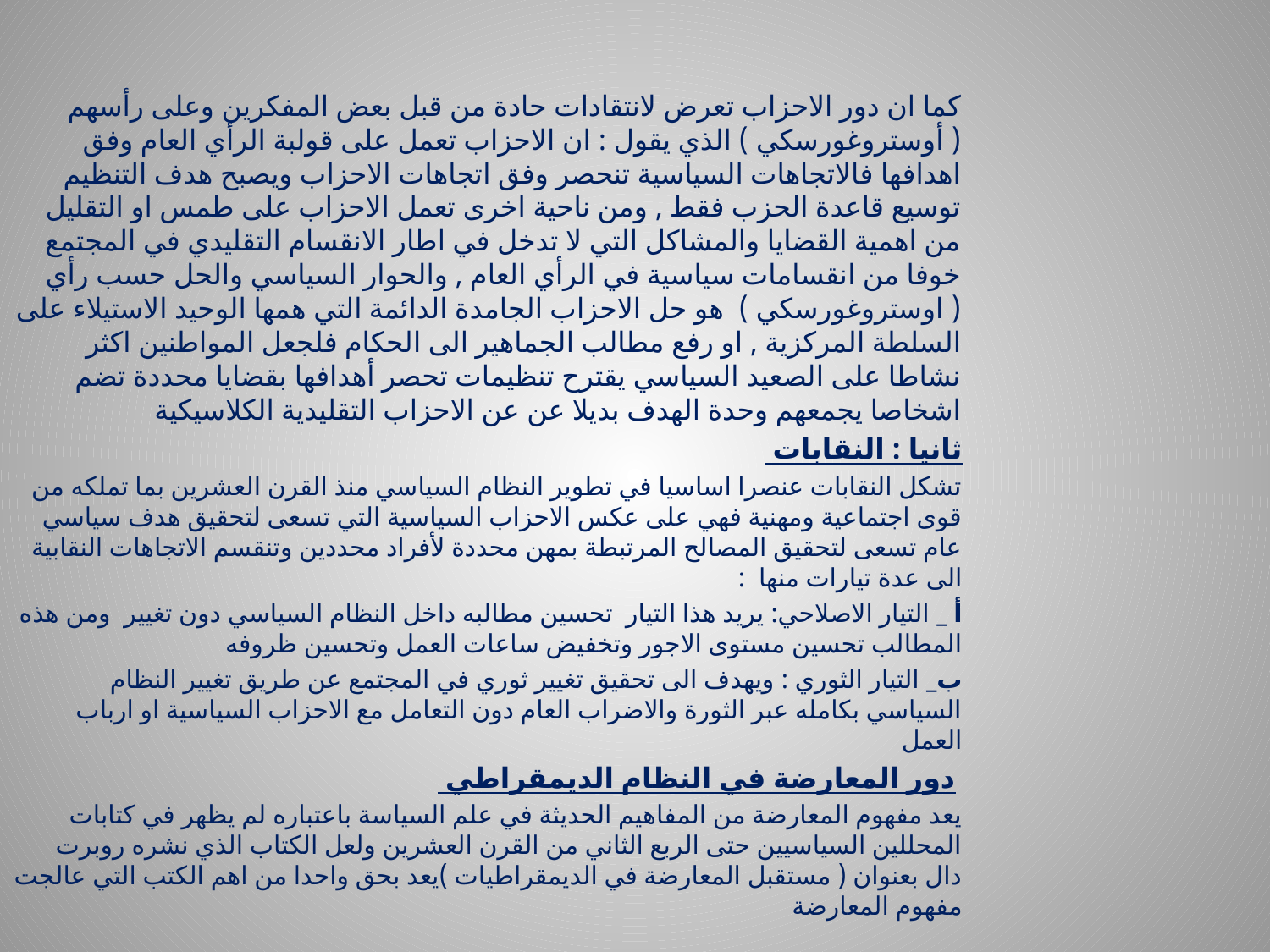

كما ان دور الاحزاب تعرض لانتقادات حادة من قبل بعض المفكرين وعلى رأسهم ( أوستروغورسكي ) الذي يقول : ان الاحزاب تعمل على قولبة الرأي العام وفق اهدافها فالاتجاهات السياسية تنحصر وفق اتجاهات الاحزاب ويصبح هدف التنظيم توسيع قاعدة الحزب فقط , ومن ناحية اخرى تعمل الاحزاب على طمس او التقليل من اهمية القضايا والمشاكل التي لا تدخل في اطار الانقسام التقليدي في المجتمع  خوفا من انقسامات سياسية في الرأي العام , والحوار السياسي والحل حسب رأي ( اوستروغورسكي )  هو حل الاحزاب الجامدة الدائمة التي همها الوحيد الاستيلاء على السلطة المركزية , او رفع مطالب الجماهير الى الحكام فلجعل المواطنين اكثر نشاطا على الصعيد السياسي يقترح تنظيمات تحصر أهدافها بقضايا محددة تضم اشخاصا يجمعهم وحدة الهدف بديلا عن عن الاحزاب التقليدية الكلاسيكية
ثانيا : النقابات
تشكل النقابات عنصرا اساسيا في تطوير النظام السياسي منذ القرن العشرين بما تملكه من قوى اجتماعية ومهنية فهي على عكس الاحزاب السياسية التي تسعى لتحقيق هدف سياسي عام تسعى لتحقيق المصالح المرتبطة بمهن محددة لأفراد محددين وتنقسم الاتجاهات النقابية الى عدة تيارات منها  :
أ _ التيار الاصلاحي: يريد هذا التيار  تحسين مطالبه داخل النظام السياسي دون تغيير  ومن هذه المطالب تحسين مستوى الاجور وتخفيض ساعات العمل وتحسين ظروفه
ب_ التيار الثوري : ويهدف الى تحقيق تغيير ثوري في المجتمع عن طريق تغيير النظام السياسي بكامله عبر الثورة والاضراب العام دون التعامل مع الاحزاب السياسية او ارباب العمل
 دور المعارضة في النظام الديمقراطي
يعد مفهوم المعارضة من المفاهيم الحديثة في علم السياسة باعتباره لم يظهر في كتابات المحللين السياسيين حتى الربع الثاني من القرن العشرين ولعل الكتاب الذي نشره روبرت دال بعنوان ( مستقبل المعارضة في الديمقراطيات )يعد بحق واحدا من اهم الكتب التي عالجت مفهوم المعارضة